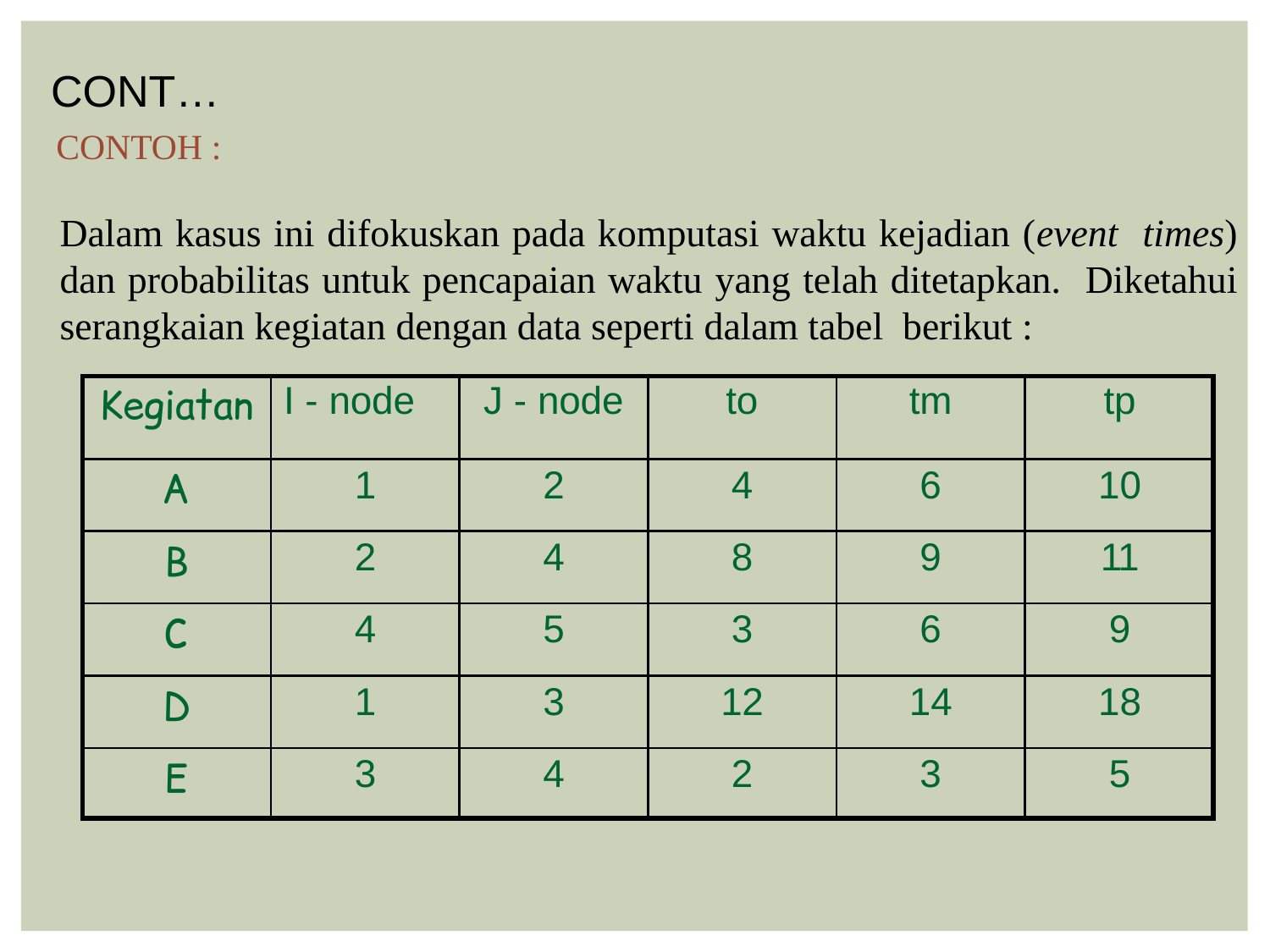

CONT…
Contoh :
Dalam kasus ini difokuskan pada komputasi waktu kejadian (event  times) dan probabilitas untuk pencapaian waktu yang telah ditetapkan.  Diketahui serangkaian kegiatan dengan data seperti dalam tabel  berikut :
| Kegiatan | I - node | J - node | to | tm | tp |
| --- | --- | --- | --- | --- | --- |
| A | 1 | 2 | 4 | 6 | 10 |
| B | 2 | 4 | 8 | 9 | 11 |
| C | 4 | 5 | 3 | 6 | 9 |
| D | 1 | 3 | 12 | 14 | 18 |
| E | 3 | 4 | 2 | 3 | 5 |